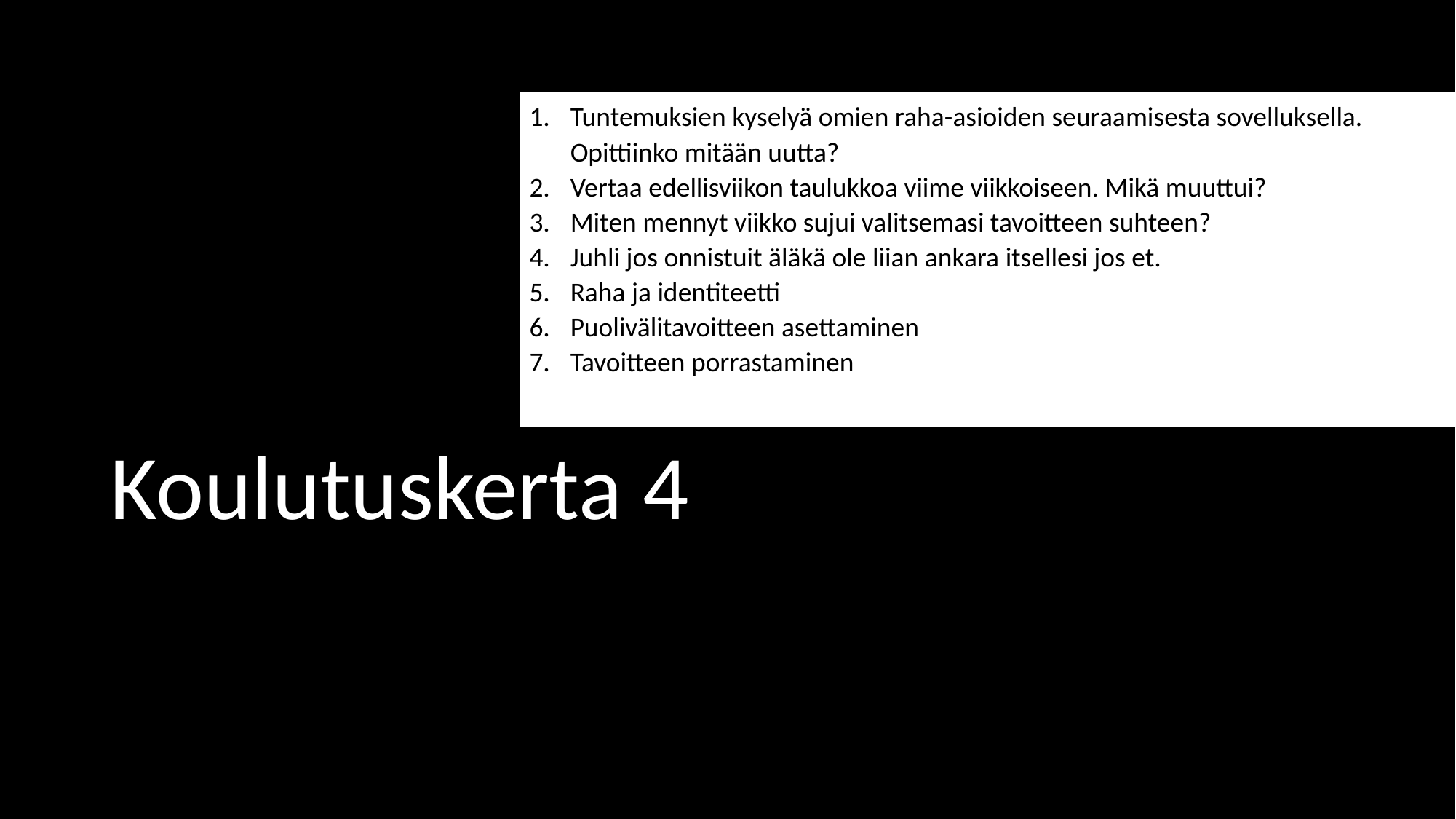

Tuntemuksien kyselyä omien raha-asioiden seuraamisesta sovelluksella. Opittiinko mitään uutta?
Vertaa edellisviikon taulukkoa viime viikkoiseen. Mikä muuttui?
Miten mennyt viikko sujui valitsemasi tavoitteen suhteen?
Juhli jos onnistuit äläkä ole liian ankara itsellesi jos et.
Raha ja identiteetti
Puolivälitavoitteen asettaminen
Tavoitteen porrastaminen

# Koulutuskerta 4